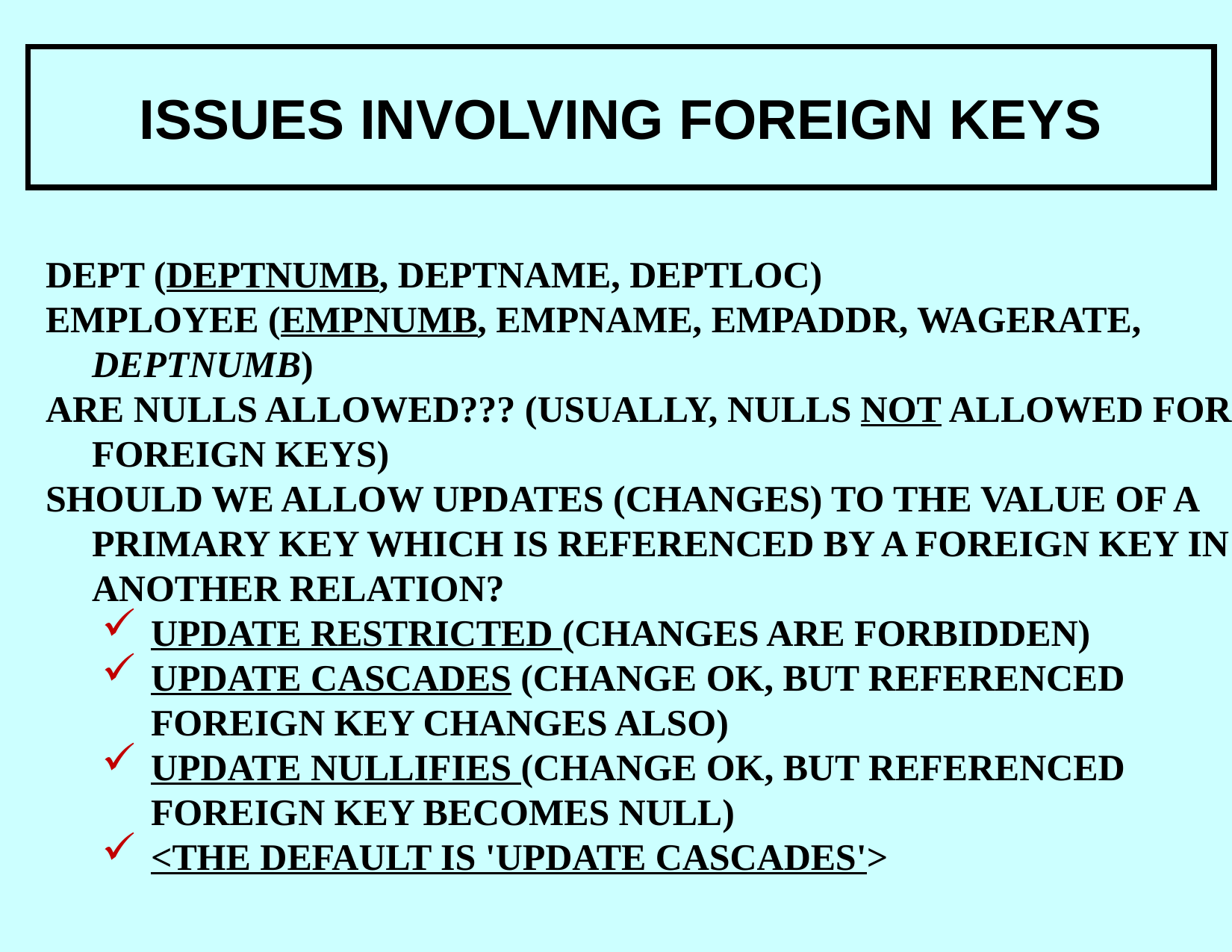

ISSUES INVOLVING FOREIGN KEYS
DEPT (DEPTNUMB, DEPTNAME, DEPTLOC)
EMPLOYEE (EMPNUMB, EMPNAME, EMPADDR, WAGERATE, DEPTNUMB)
ARE NULLS ALLOWED??? (USUALLY, NULLS NOT ALLOWED FOR FOREIGN KEYS)
SHOULD WE ALLOW UPDATES (CHANGES) TO THE VALUE OF A PRIMARY KEY WHICH IS REFERENCED BY A FOREIGN KEY IN ANOTHER RELATION?
UPDATE RESTRICTED (CHANGES ARE FORBIDDEN)
UPDATE CASCADES (CHANGE OK, BUT REFERENCED FOREIGN KEY CHANGES ALSO)
UPDATE NULLIFIES (CHANGE OK, BUT REFERENCED FOREIGN KEY BECOMES NULL)
<THE DEFAULT IS 'UPDATE CASCADES'>